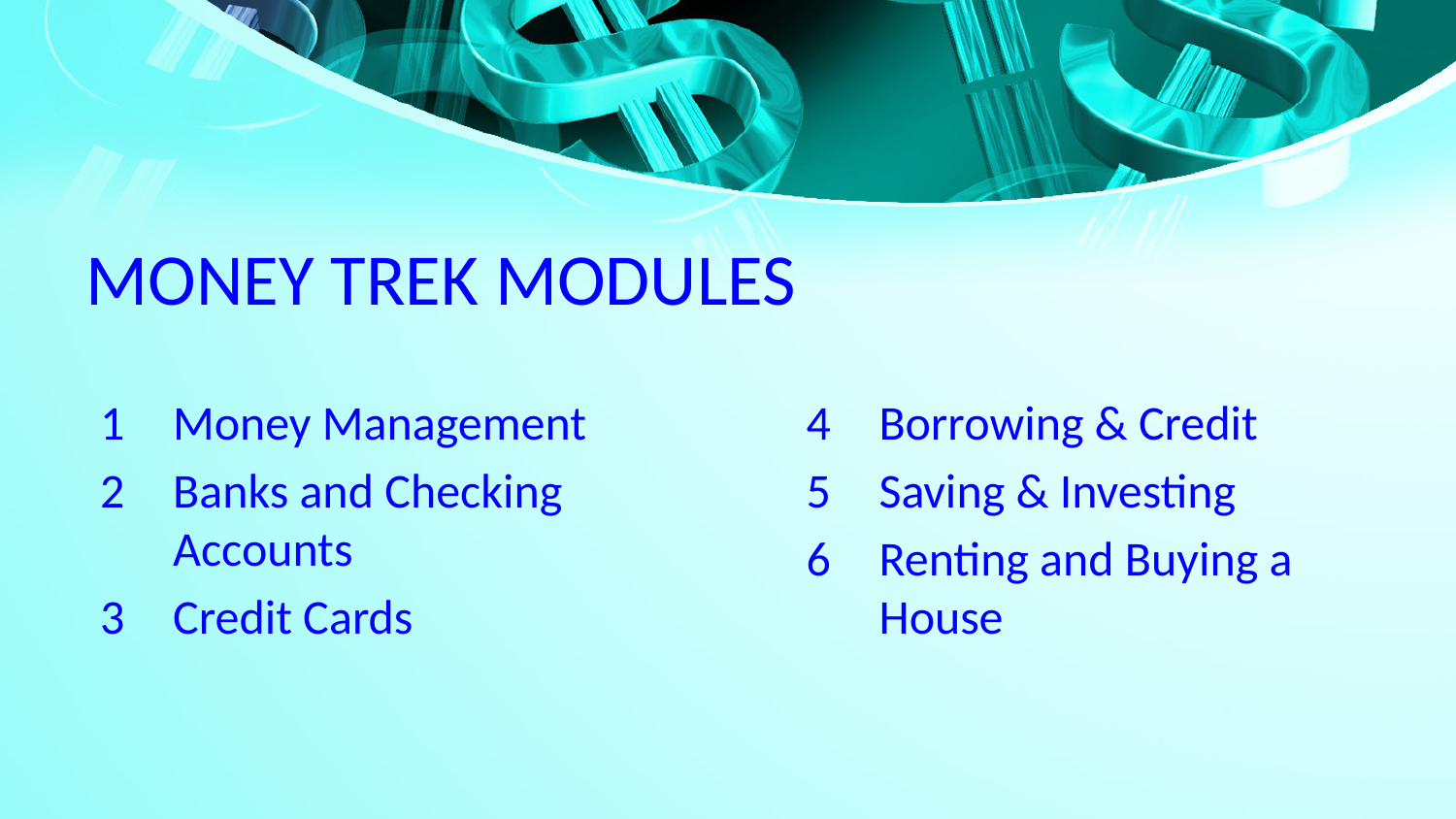

# MONEY TREK MODULES
Money Management
Banks and Checking Accounts
Credit Cards
Borrowing & Credit
Saving & Investing
Renting and Buying a House